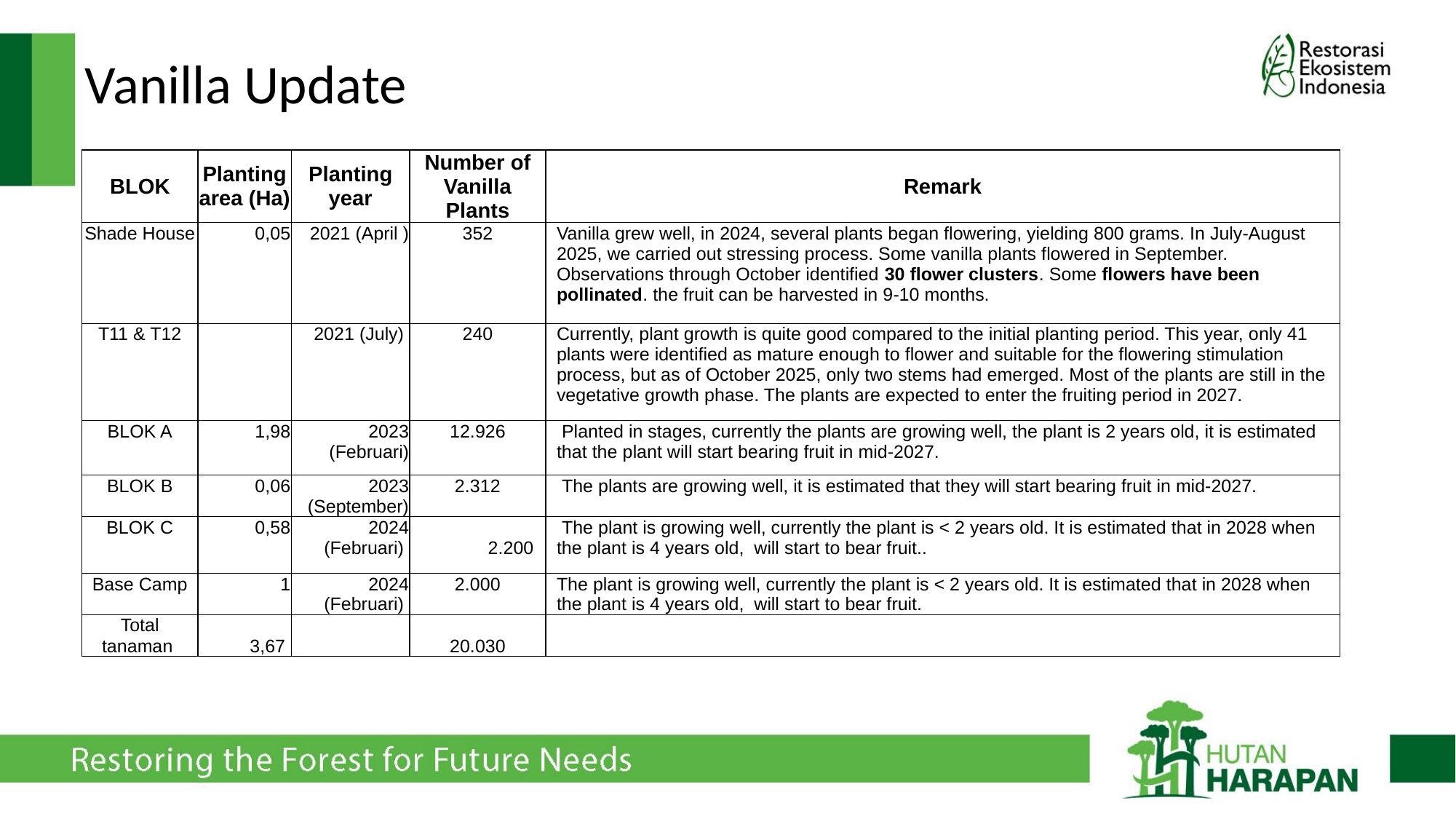

# Vanilla Update

| BLOK | Planting area (Ha) | Planting year | Number of Vanilla Plants | Remark |
| --- | --- | --- | --- | --- |
| Shade House | 0,05 | 2021 (April ) | 352 | Vanilla grew well, in 2024, several plants began flowering, yielding 800 grams. In July-August 2025, we carried out stressing process. Some vanilla plants flowered in September. Observations through October identified 30 flower clusters. Some flowers have been pollinated. the fruit can be harvested in 9-10 months. |
| T11 & T12 |  | 2021 (July) | 240 | Currently, plant growth is quite good compared to the initial planting period. This year, only 41 plants were identified as mature enough to flower and suitable for the flowering stimulation process, but as of October 2025, only two stems had emerged. Most of the plants are still in the vegetative growth phase. The plants are expected to enter the fruiting period in 2027. |
| BLOK A | 1,98 | 2023 (Februari) | 12.926 | Planted in stages, currently the plants are growing well, the plant is 2 years old, it is estimated that the plant will start bearing fruit in mid-2027. |
| BLOK B | 0,06 | 2023 (September) | 2.312 | The plants are growing well, it is estimated that they will start bearing fruit in mid-2027. |
| BLOK C | 0,58 | 2024 (Februari) | 2.200 | The plant is growing well, currently the plant is < 2 years old. It is estimated that in 2028 when the plant is 4 years old, will start to bear fruit.. |
| Base Camp | 1 | 2024 (Februari) | 2.000 | The plant is growing well, currently the plant is < 2 years old. It is estimated that in 2028 when the plant is 4 years old, will start to bear fruit. |
| Total tanaman | 3,67 |  | 20.030 |  |